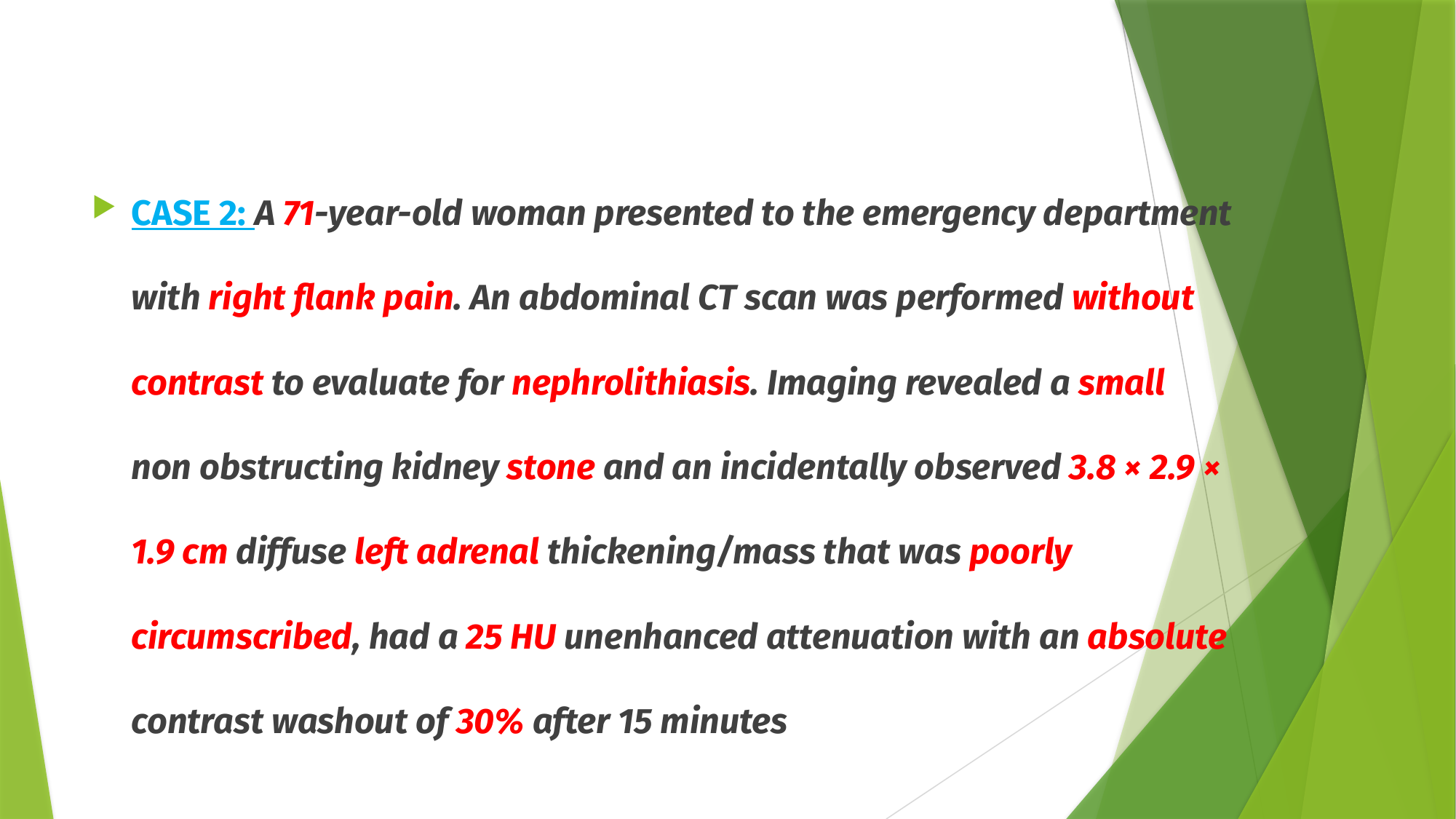

#
CASE 2: A 71-year-old woman presented to the emergency department with right flank pain. An abdominal CT scan was performed without contrast to evaluate for nephrolithiasis. Imaging revealed a small non obstructing kidney stone and an incidentally observed 3.8 × 2.9 × 1.9 cm diffuse left adrenal thickening/mass that was poorly circumscribed, had a 25 HU unenhanced attenuation with an absolute contrast washout of 30% after 15 minutes